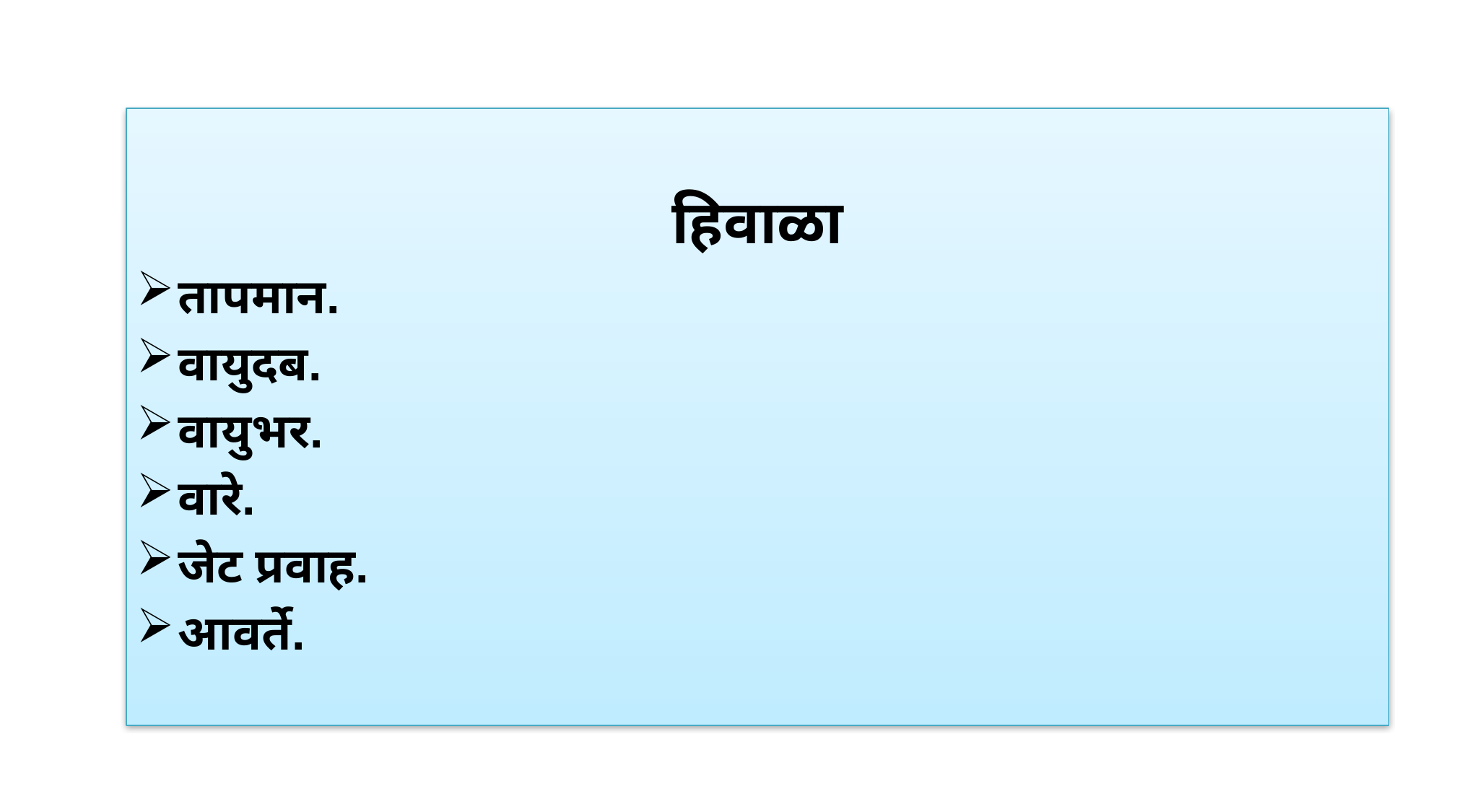

हिवाळा
तापमान.
वायुदब.
वायुभर.
वारे.
जेट प्रवाह.
आवर्ते.